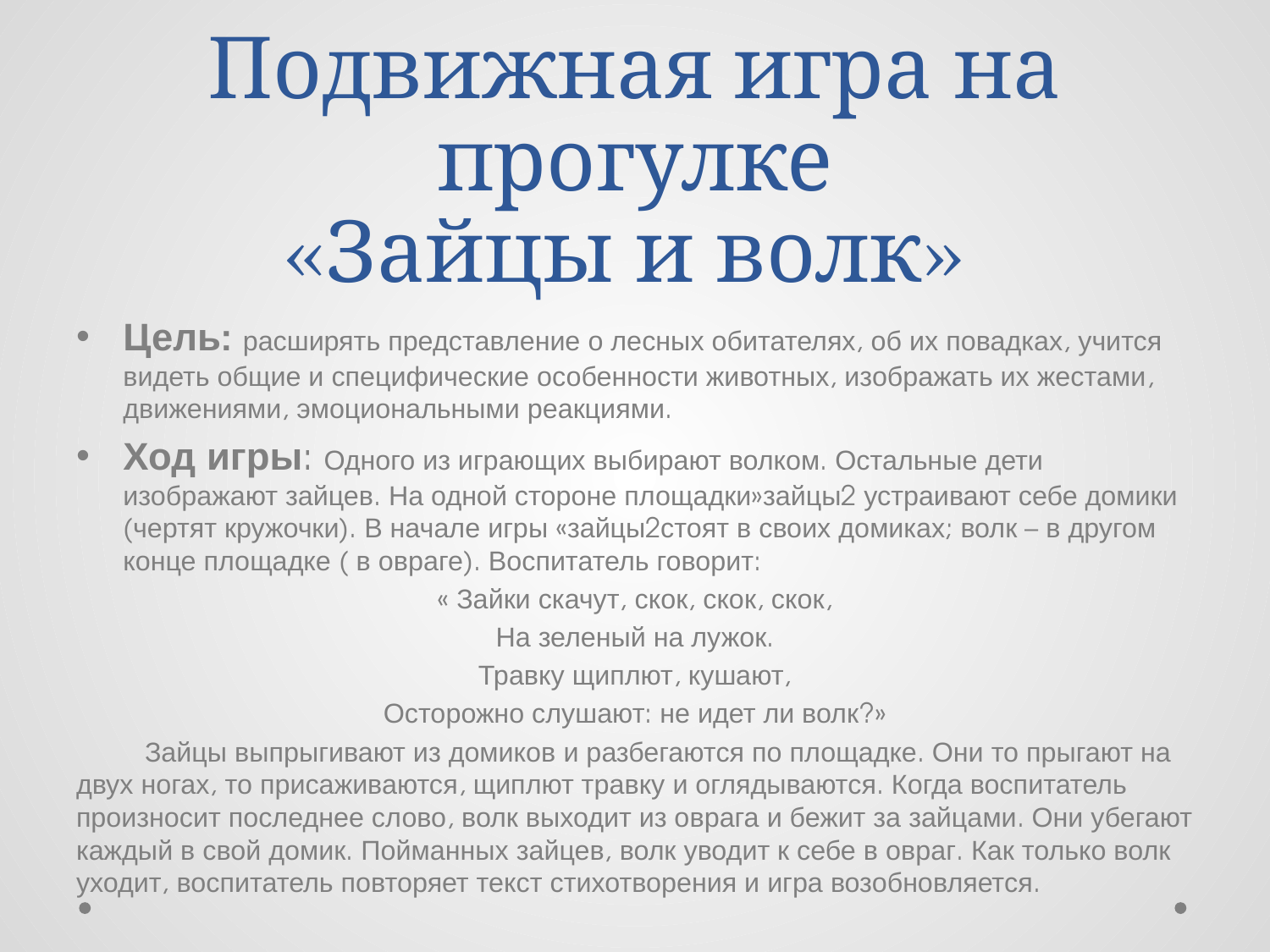

# Подвижная игра на прогулке «Зайцы и волк»
Цель: расширять представление о лесных обитателях, об их повадках, учится видеть общие и специфические особенности животных, изображать их жестами, движениями, эмоциональными реакциями.
Ход игры: Одного из играющих выбирают волком. Остальные дети изображают зайцев. На одной стороне площадки»зайцы2 устраивают себе домики (чертят кружочки). В начале игры «зайцы2стоят в своих домиках; волк – в другом конце площадке ( в овраге). Воспитатель говорит:
« Зайки скачут, скок, скок, скок,
На зеленый на лужок.
Травку щиплют, кушают,
Осторожно слушают: не идет ли волк?»
         Зайцы выпрыгивают из домиков и разбегаются по площадке. Они то прыгают на двух ногах, то присаживаются, щиплют травку и оглядываются. Когда воспитатель произносит последнее слово, волк выходит из оврага и бежит за зайцами. Они убегают каждый в свой домик. Пойманных зайцев, волк уводит к себе в овраг. Как только волк уходит, воспитатель повторяет текст стихотворения и игра возобновляется.